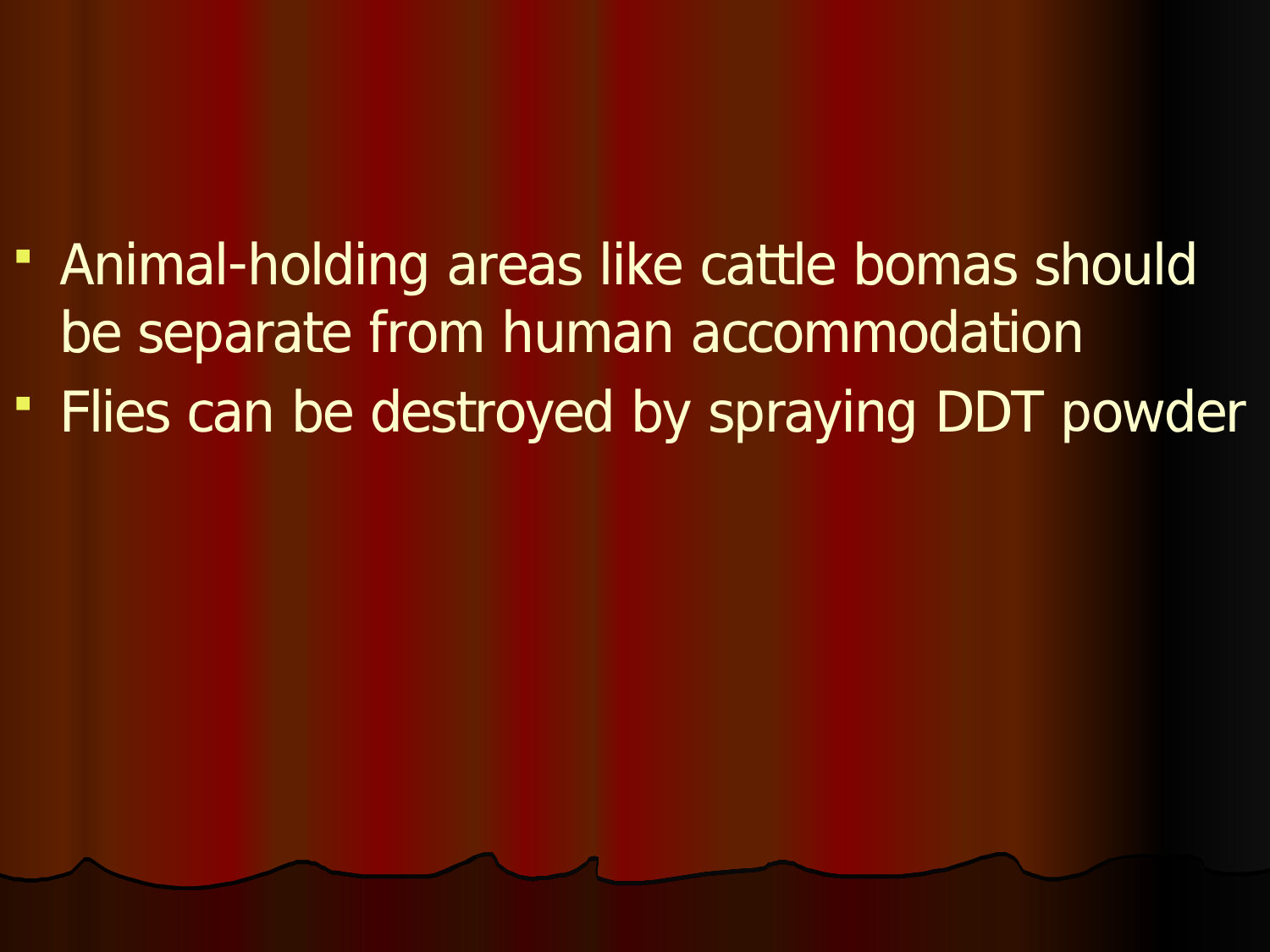

#
Animal-holding areas like cattle bomas should be separate from human accommodation
Flies can be destroyed by spraying DDT powder